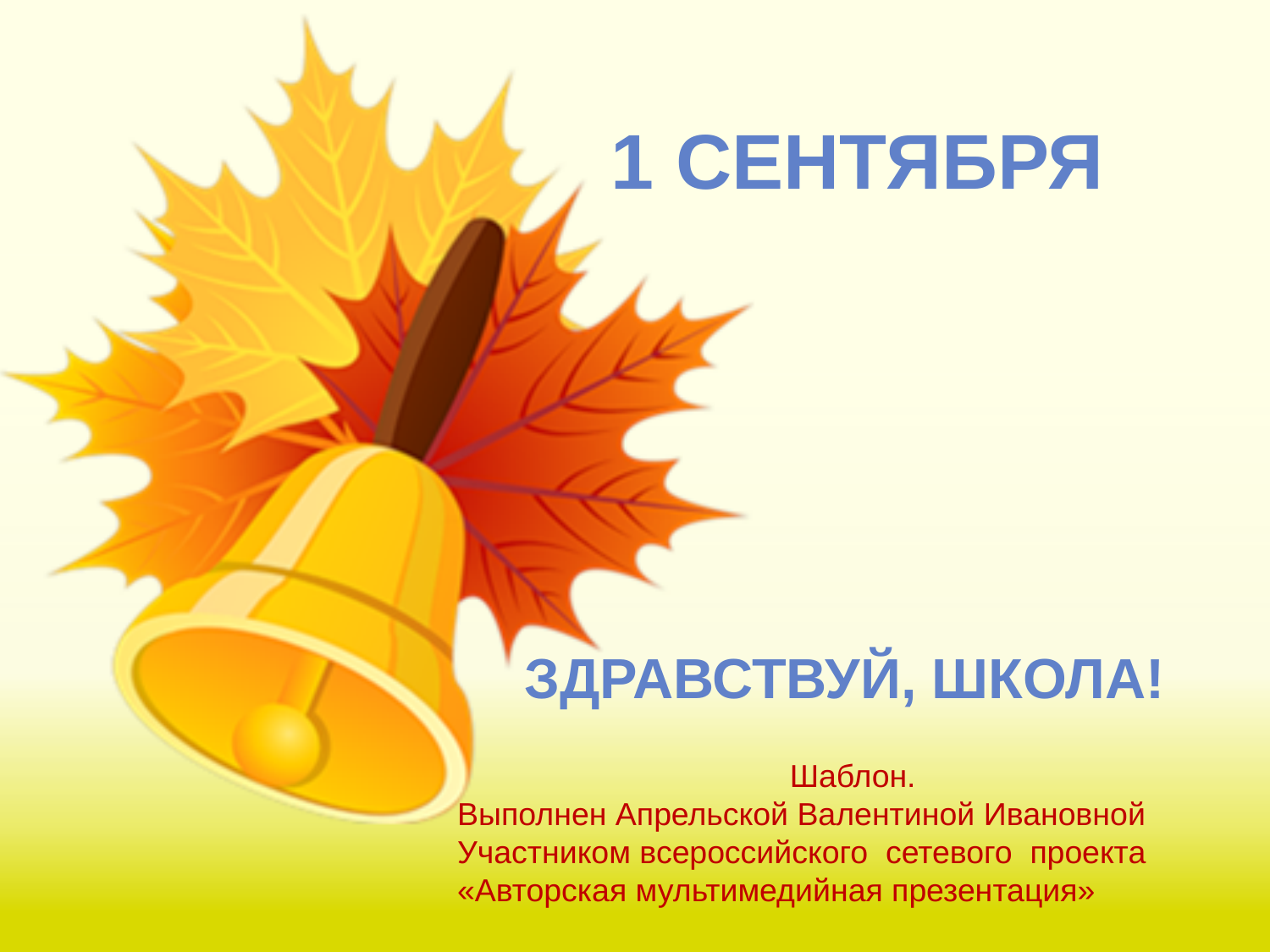

# 1 сентября
Здравствуй, школа!
Шаблон.
Выполнен Апрельской Валентиной Ивановной
Участником всероссийского  сетевого  проекта
«Авторская мультимедийная презентация»